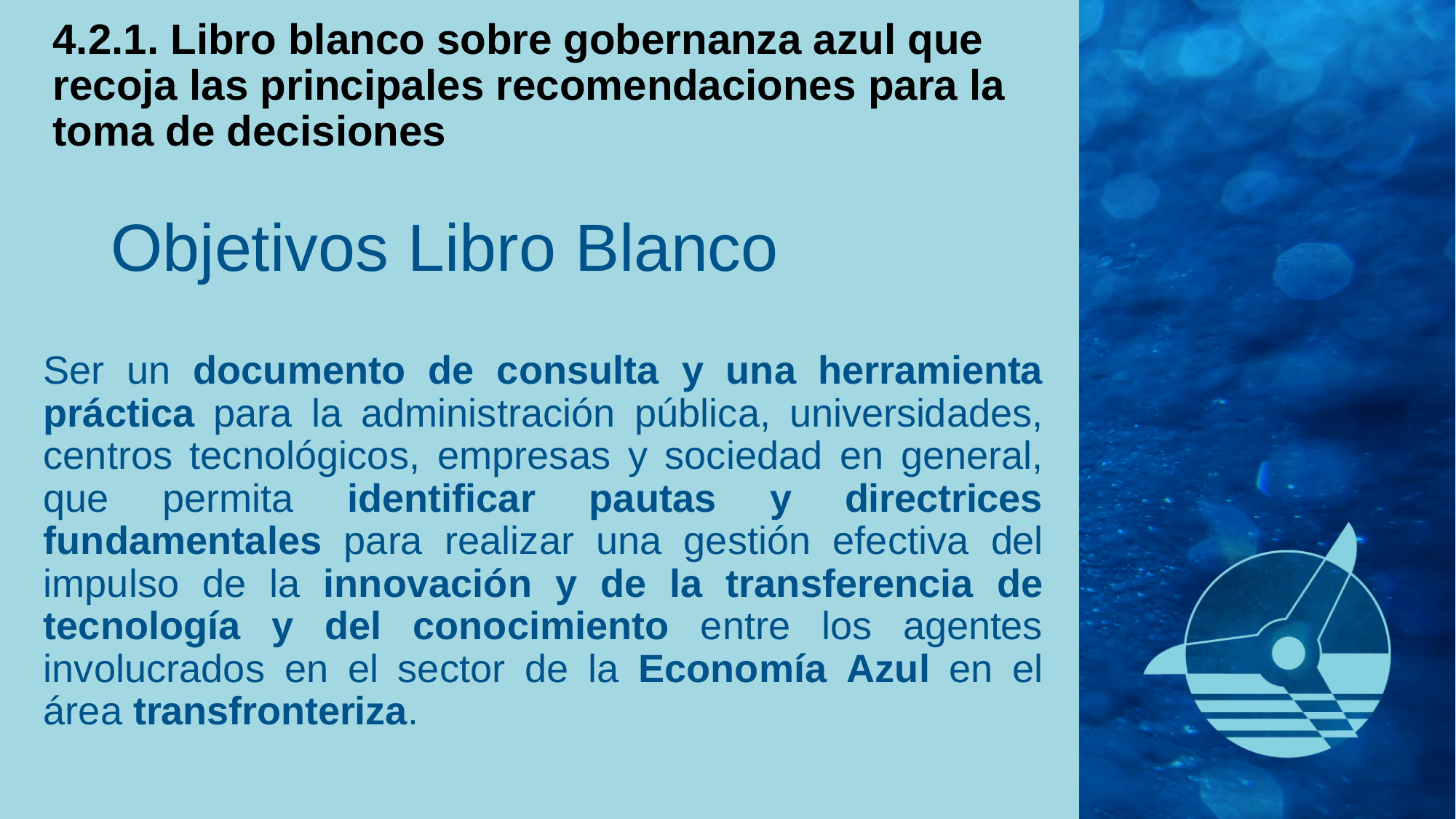

4.2.1. Libro blanco sobre gobernanza azul que recoja las principales recomendaciones para la toma de decisiones
Objetivos Libro Blanco
Ser  un  documento  de  consulta  y  una  herramienta práctica para la administración pública, universidades, centros tecnológicos, empresas y sociedad en general, que   permita   identificar   pautas   y   directrices fundamentales  para  realizar  una  gestión  efectiva  del impulso  de  la  innovación  y  de  la  transferencia  de tecnología  y  del  conocimiento  entre  los  agentes involucrados en el sector de la Economía Azul en el área transfronteriza.